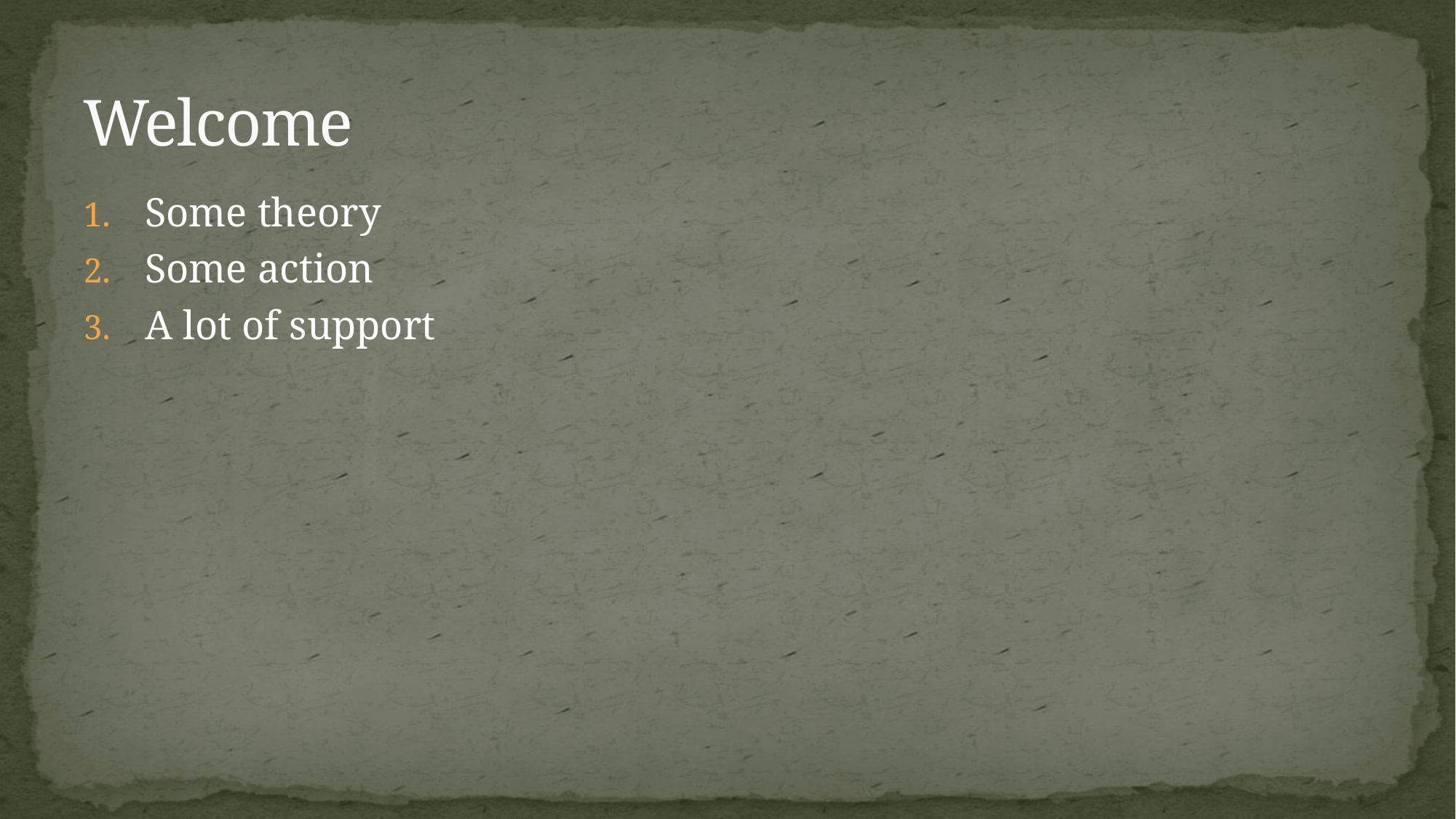

# Welcome
Some theory
Some action
A lot of support